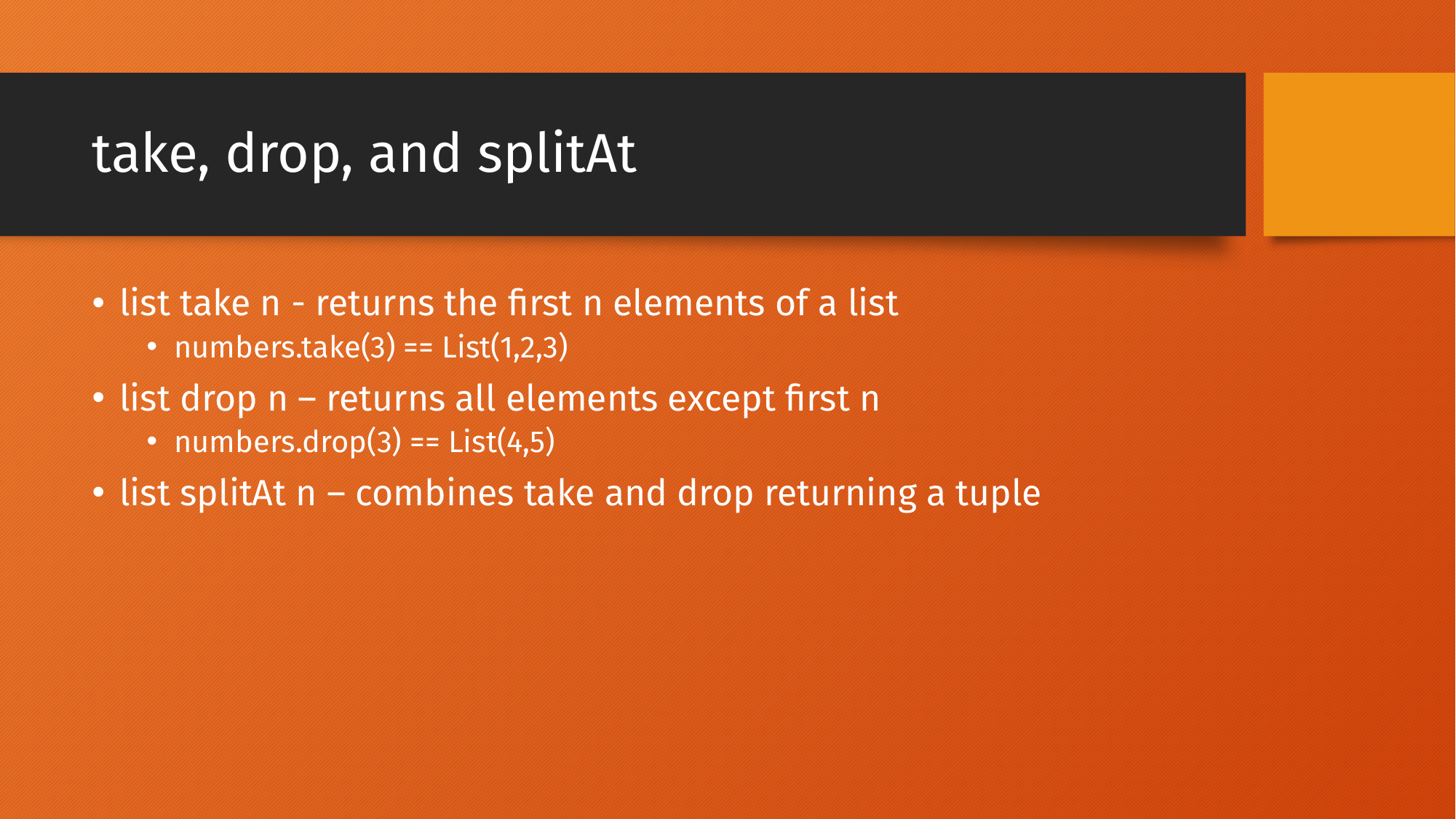

# take, drop, and splitAt
list take n - returns the first n elements of a list
numbers.take(3) == List(1,2,3)
list drop n – returns all elements except first n
numbers.drop(3) == List(4,5)
list splitAt n – combines take and drop returning a tuple